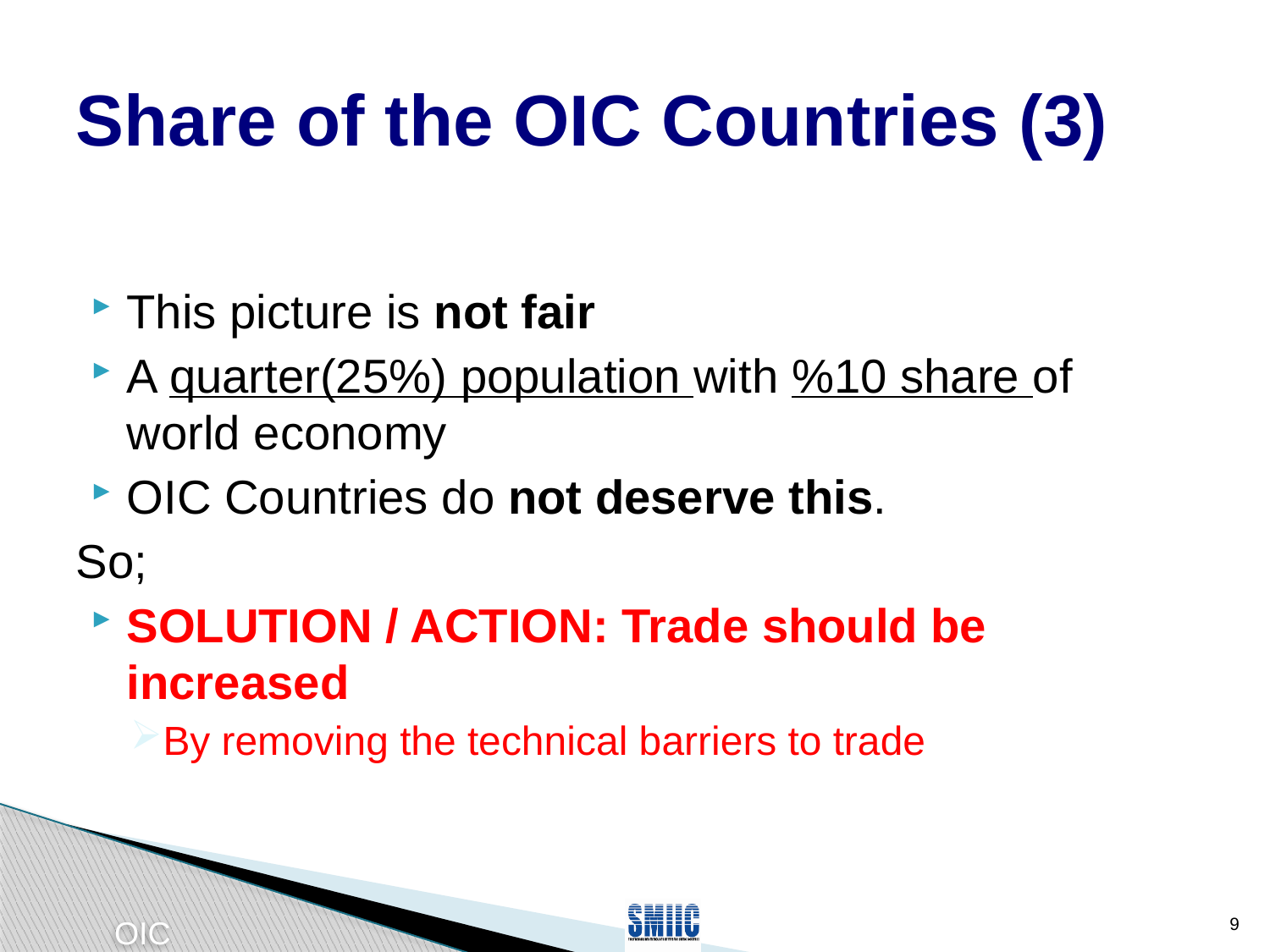

# Share of the OIC Countries (3)
This picture is not fair
A quarter(25%) population with %10 share of world economy
OIC Countries do not deserve this.
So;
SOLUTION / ACTION: Trade should be increased
By removing the technical barriers to trade

9
OIC